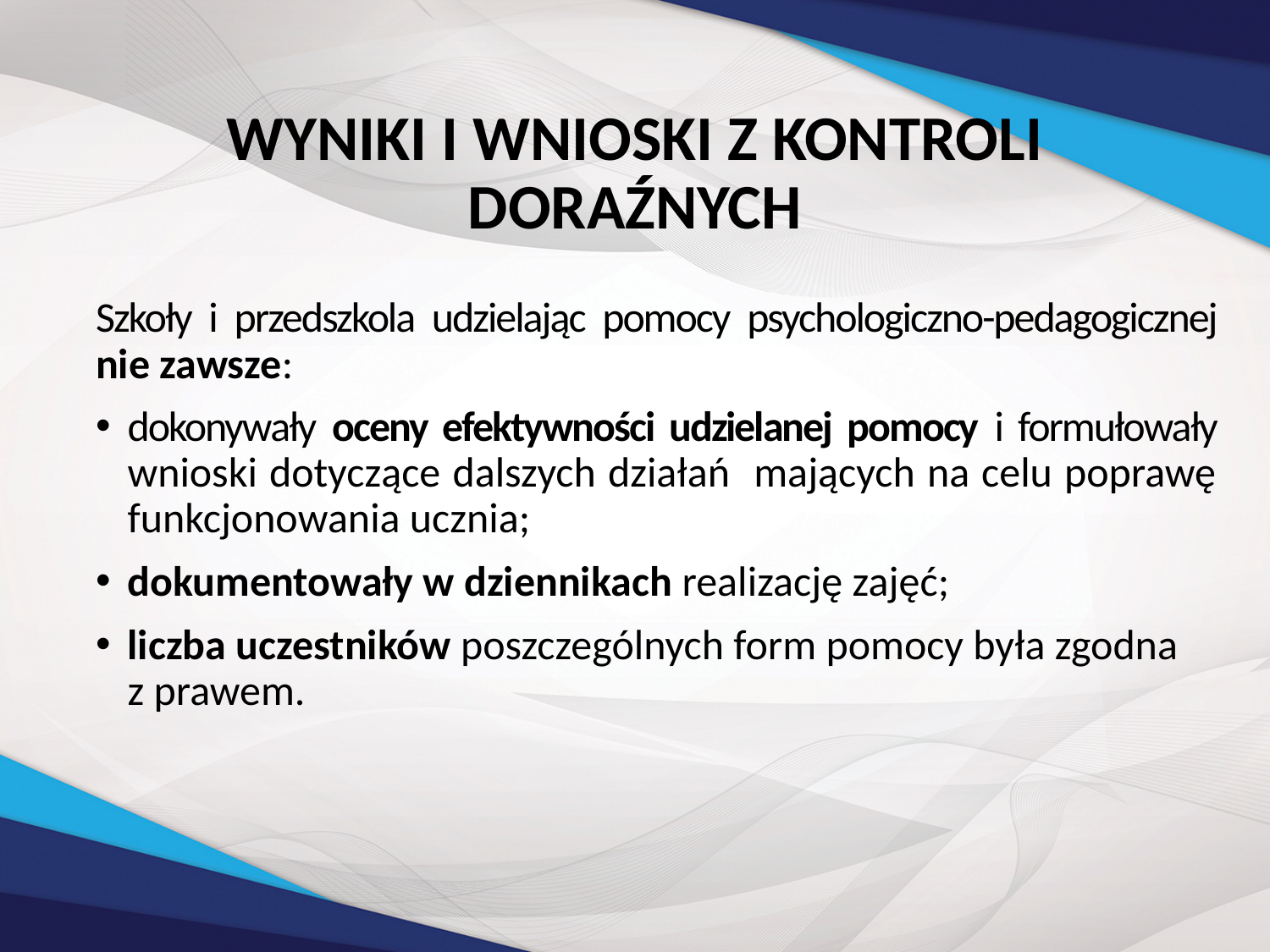

# WYNIKI I WNIOSKI Z KONTROLI DORAŹNYCH
Szkoły i przedszkola udzielając pomocy psychologiczno-pedagogicznej nie zawsze:
dokonywały oceny efektywności udzielanej pomocy i formułowały wnioski dotyczące dalszych działań  mających na celu poprawę funkcjonowania ucznia;
dokumentowały w dziennikach realizację zajęć;
liczba uczestników poszczególnych form pomocy była zgodna
z prawem.